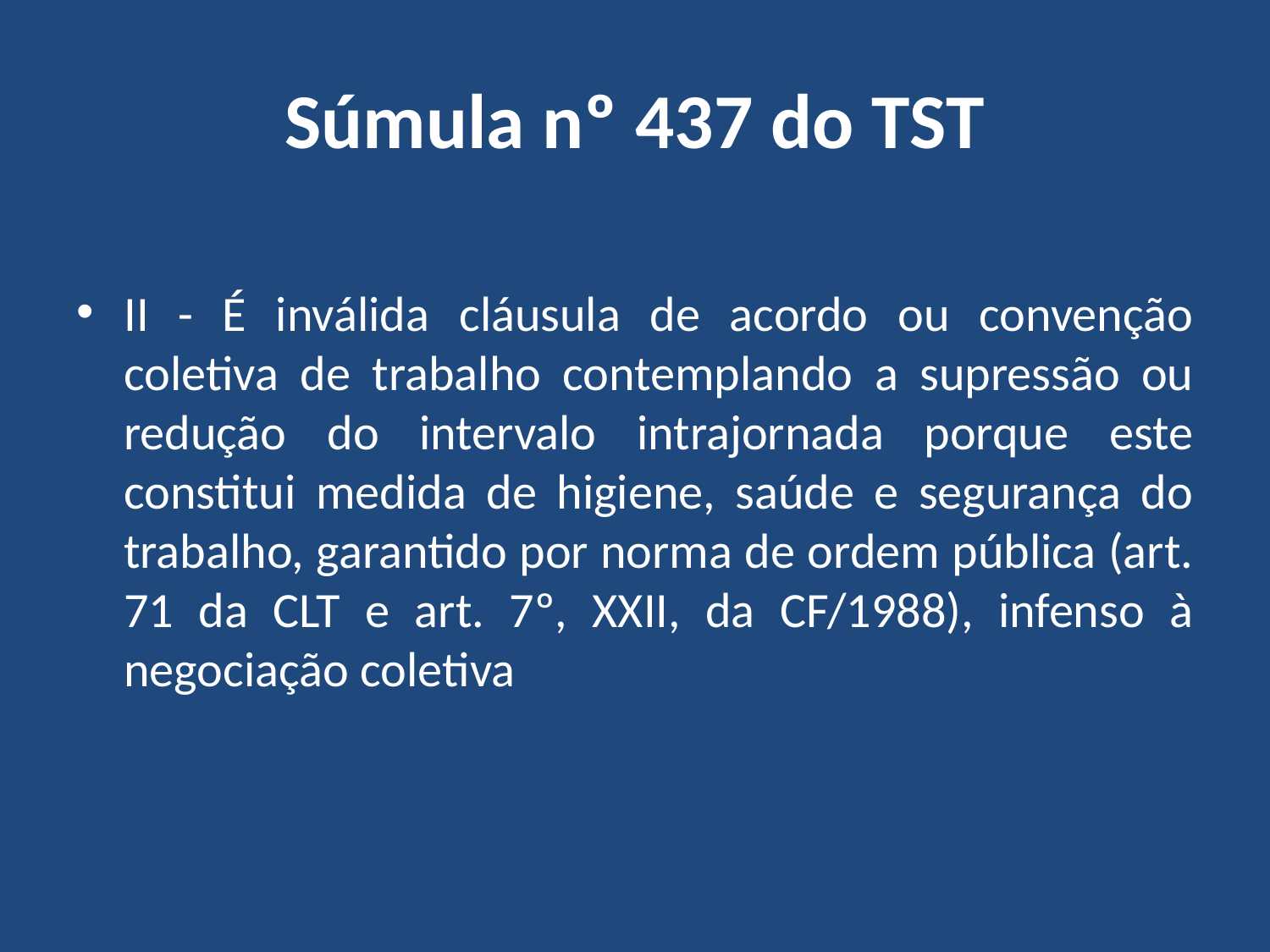

# Súmula nº 437 do TST

II - É inválida cláusula de acordo ou convenção coletiva de trabalho contemplando a supressão ou redução do intervalo intrajornada porque este constitui medida de higiene, saúde e segurança do trabalho, garantido por norma de ordem pública (art. 71 da CLT e art. 7º, XXII, da CF/1988), infenso à negociação coletiva